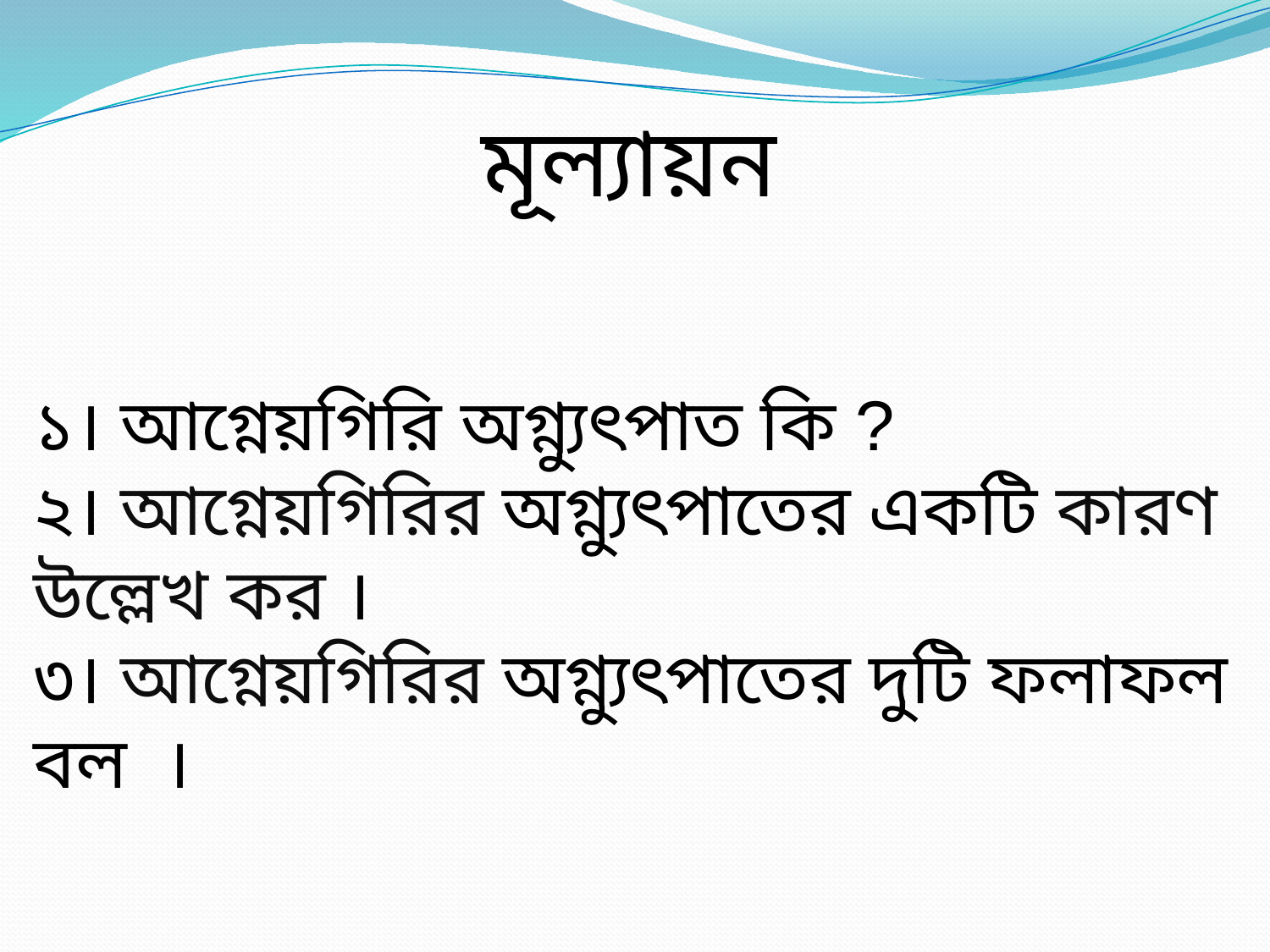

মূল্যায়ন
১। আগ্নেয়গিরি অগ্ন্যুৎপাত কি ?
২। আগ্নেয়গিরির অগ্ন্যুৎপাতের একটি কারণ উল্লেখ কর ।
৩। আগ্নেয়গিরির অগ্ন্যুৎপাতের দুটি ফলাফল বল  ।